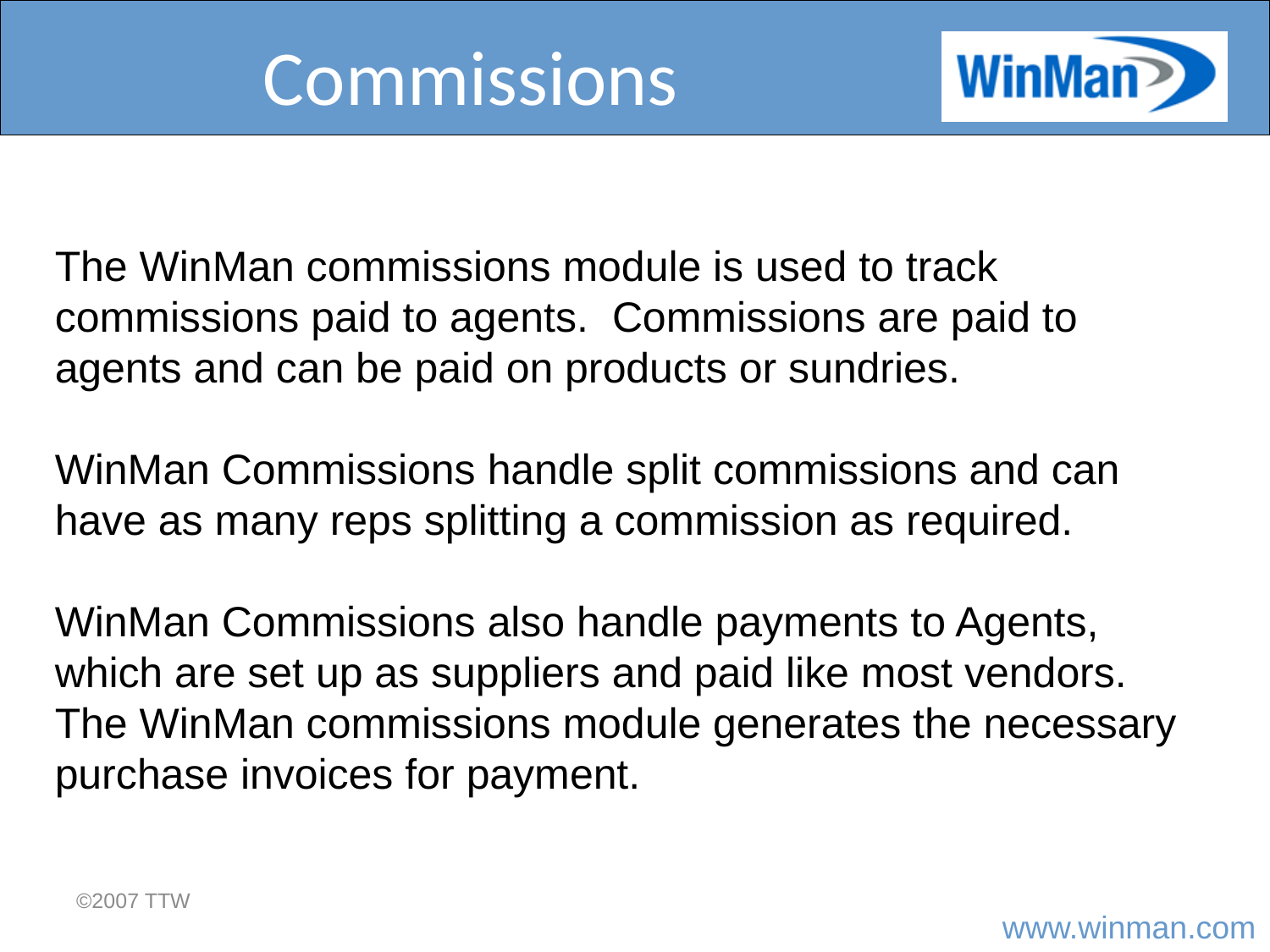

# Commissions
The WinMan commissions module is used to track commissions paid to agents.  Commissions are paid to agents and can be paid on products or sundries.

WinMan Commissions handle split commissions and can have as many reps splitting a commission as required.

WinMan Commissions also handle payments to Agents, which are set up as suppliers and paid like most vendors.  The WinMan commissions module generates the necessary purchase invoices for payment.
©2007 TTW